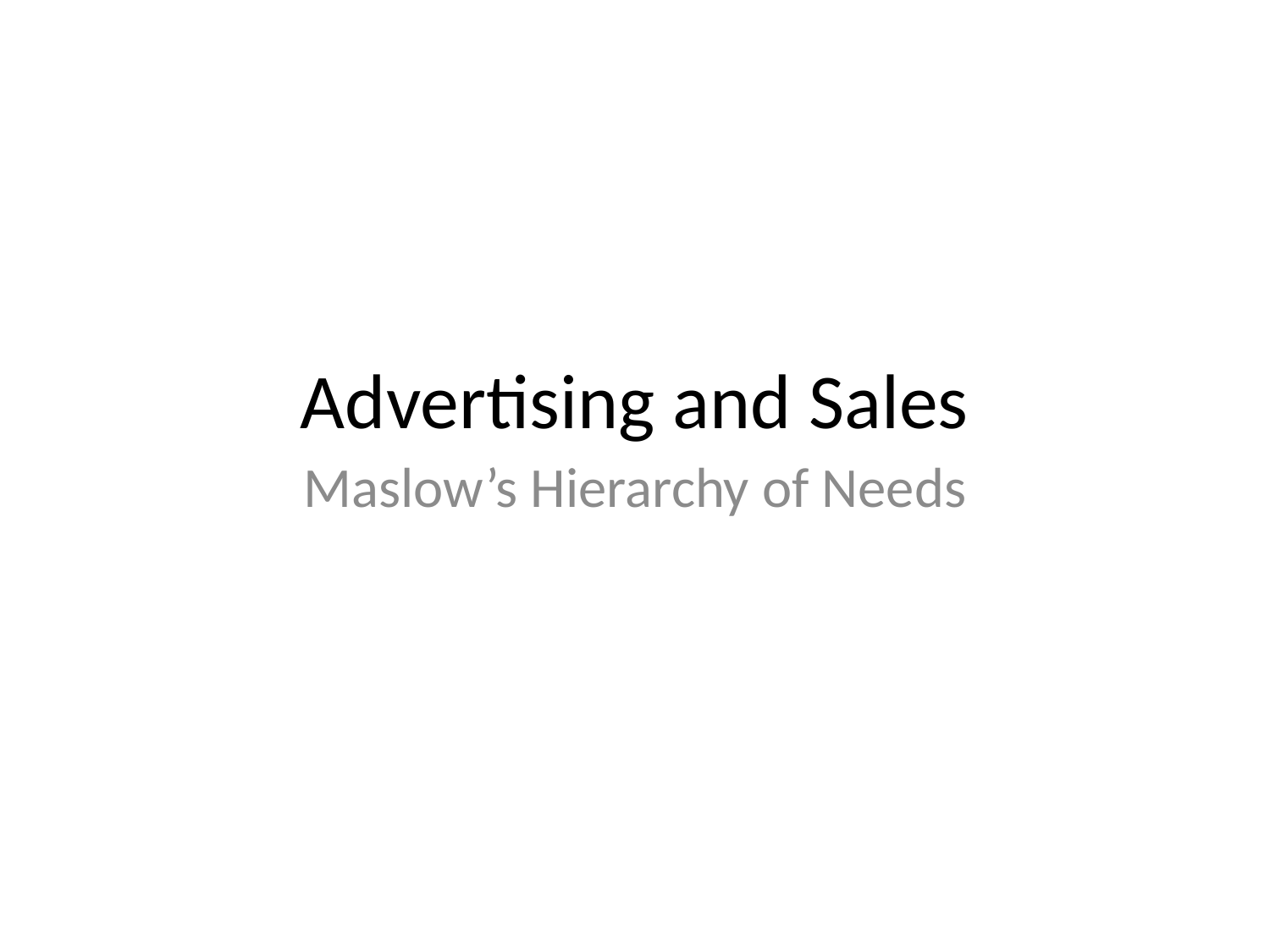

# Advertising and Sales
Maslow’s Hierarchy of Needs